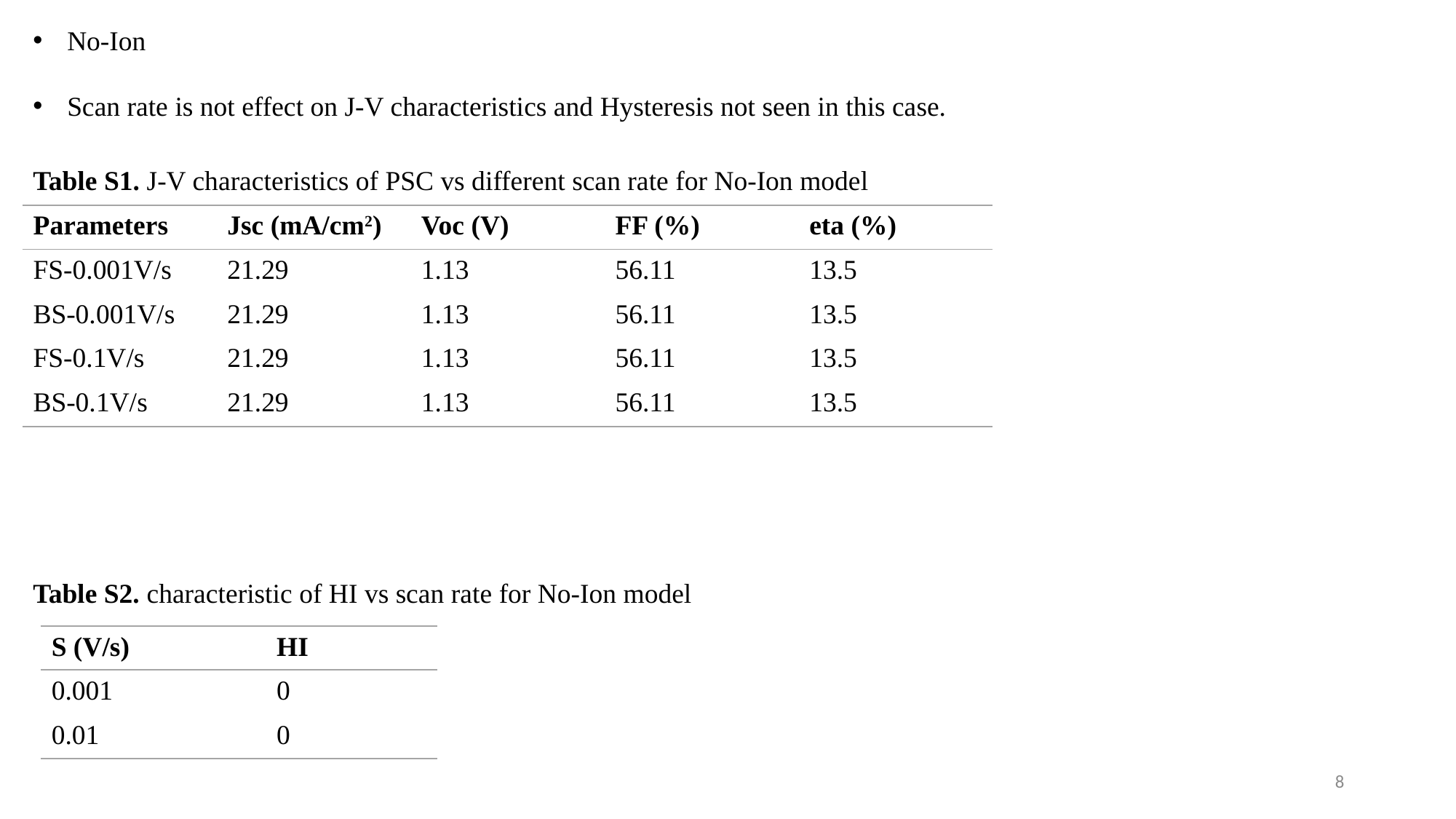

No-Ion

Scan rate is not effect on J-V characteristics and Hysteresis not seen in this case.
Table S1. J-V characteristics of PSC vs different scan rate for No-Ion model
| Parameters | Jsc (mA/cm2) | Voc (V) | FF (%) | eta (%) |
| --- | --- | --- | --- | --- |
| FS-0.001V/s | 21.29 | 1.13 | 56.11 | 13.5 |
| BS-0.001V/s | 21.29 | 1.13 | 56.11 | 13.5 |
| FS-0.1V/s | 21.29 | 1.13 | 56.11 | 13.5 |
| BS-0.1V/s | 21.29 | 1.13 | 56.11 | 13.5 |
Table S2. characteristic of HI vs scan rate for No-Ion model
| S (V/s) | HI |
| --- | --- |
| 0.001 | 0 |
| 0.01 | 0 |
8